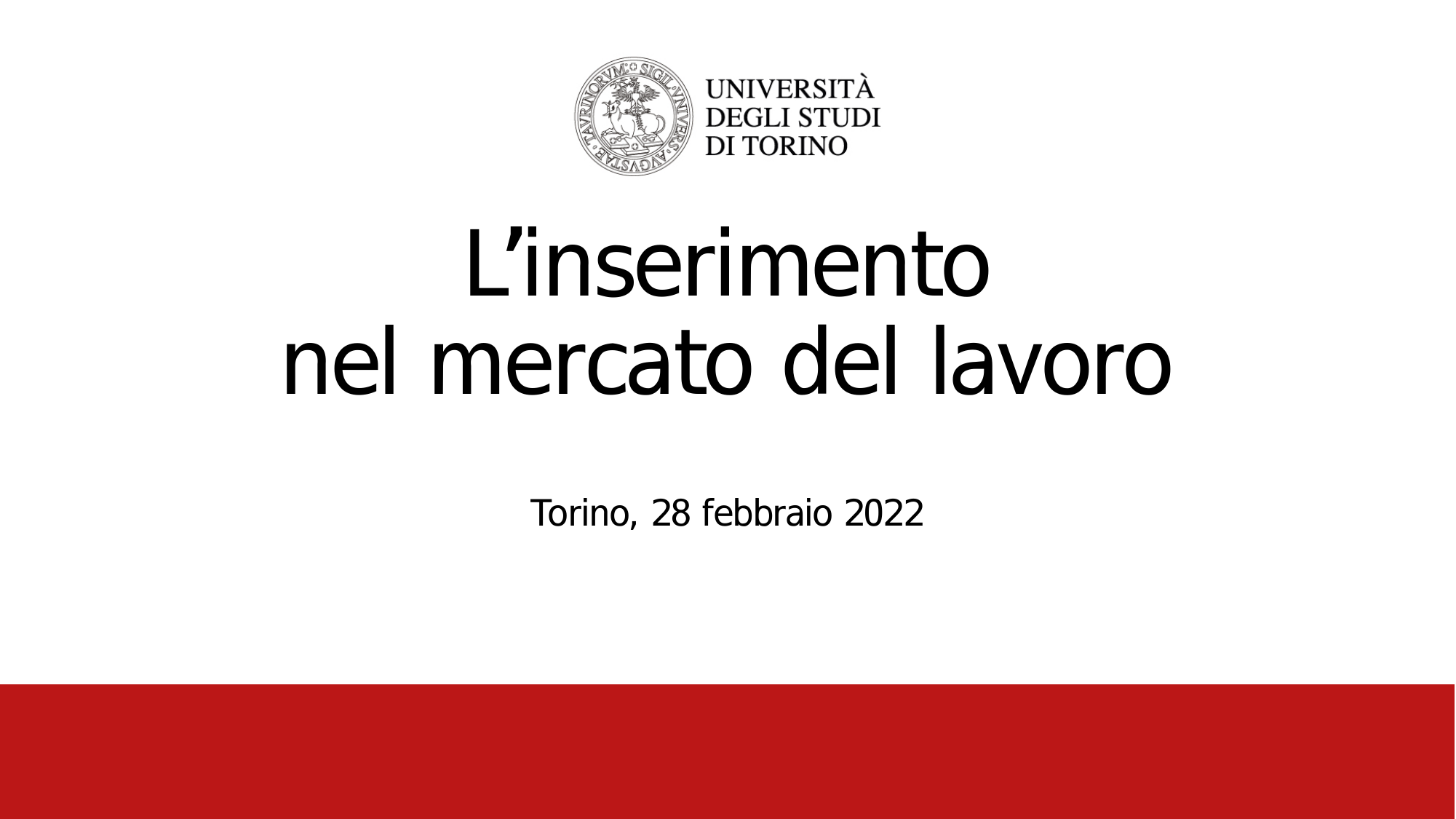

# L’inserimento nel mercato del lavoro

Torino, 28 febbraio 2022